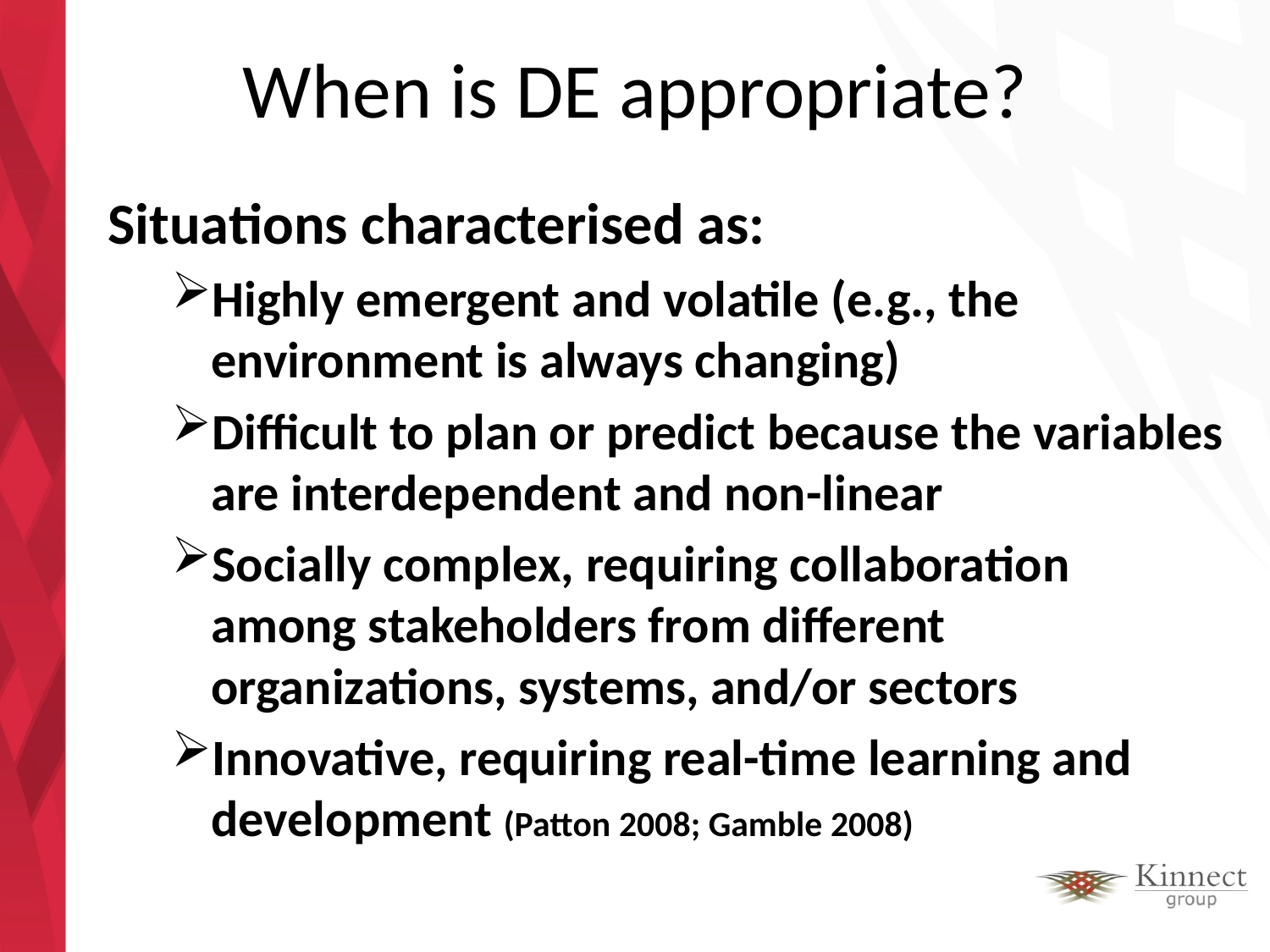

# When is DE appropriate?
Situations characterised as:
Highly emergent and volatile (e.g., the environment is always changing)
Difficult to plan or predict because the variables are interdependent and non-linear
Socially complex, requiring collaboration among stakeholders from different organizations, systems, and/or sectors
Innovative, requiring real-time learning and development (Patton 2008; Gamble 2008)